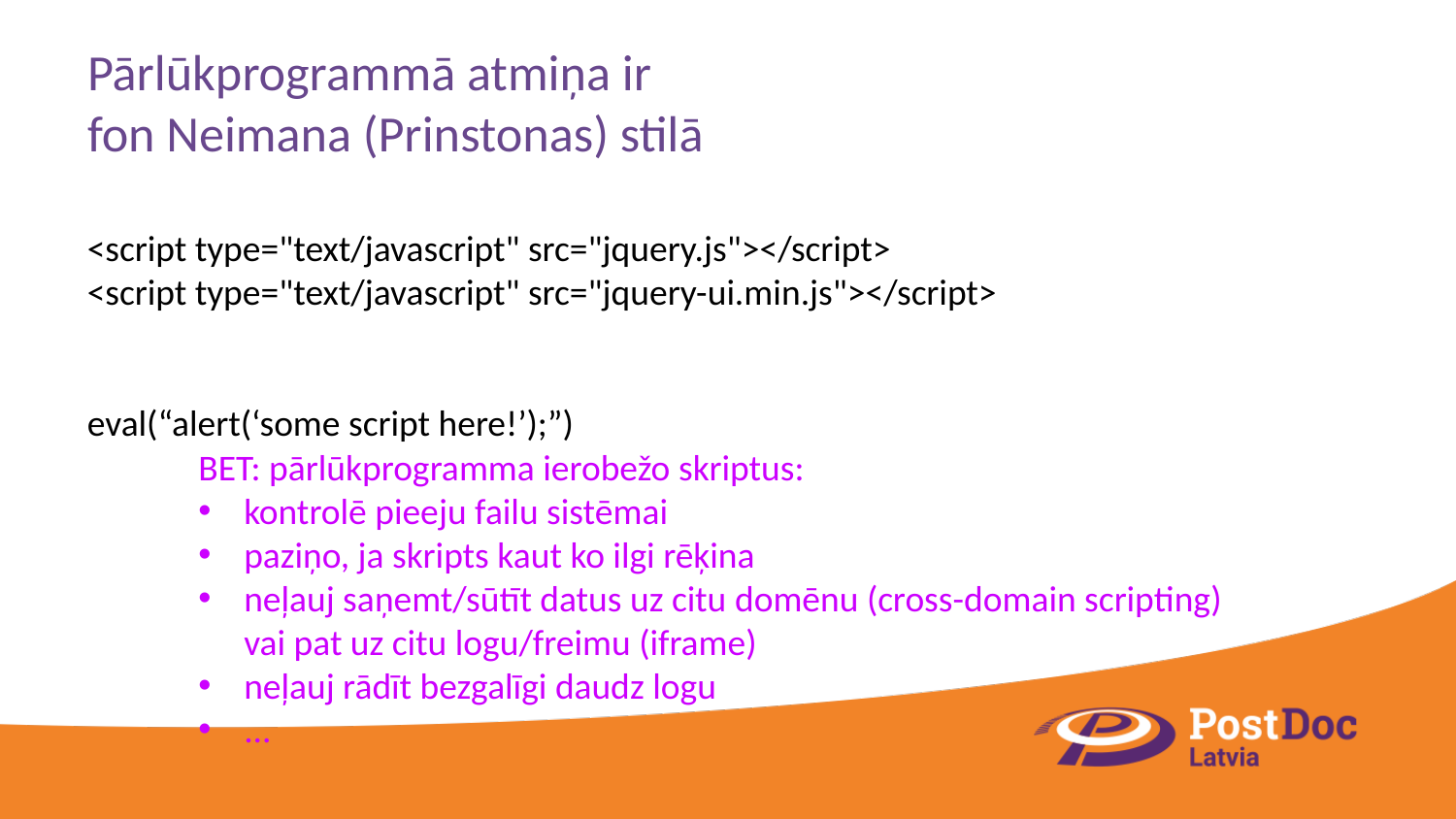

# Pārlūkprogrammā atmiņa ir fon Neimana (Prinstonas) stilā
<script type="text/javascript" src="jquery.js"></script>
<script type="text/javascript" src="jquery-ui.min.js"></script>

eval(“alert(‘some script here!’);”)
BET: pārlūkprogramma ierobežo skriptus:
kontrolē pieeju failu sistēmai
paziņo, ja skripts kaut ko ilgi rēķina
neļauj saņemt/sūtīt datus uz citu domēnu (cross-domain scripting)
vai pat uz citu logu/freimu (iframe)
neļauj rādīt bezgalīgi daudz logu
...